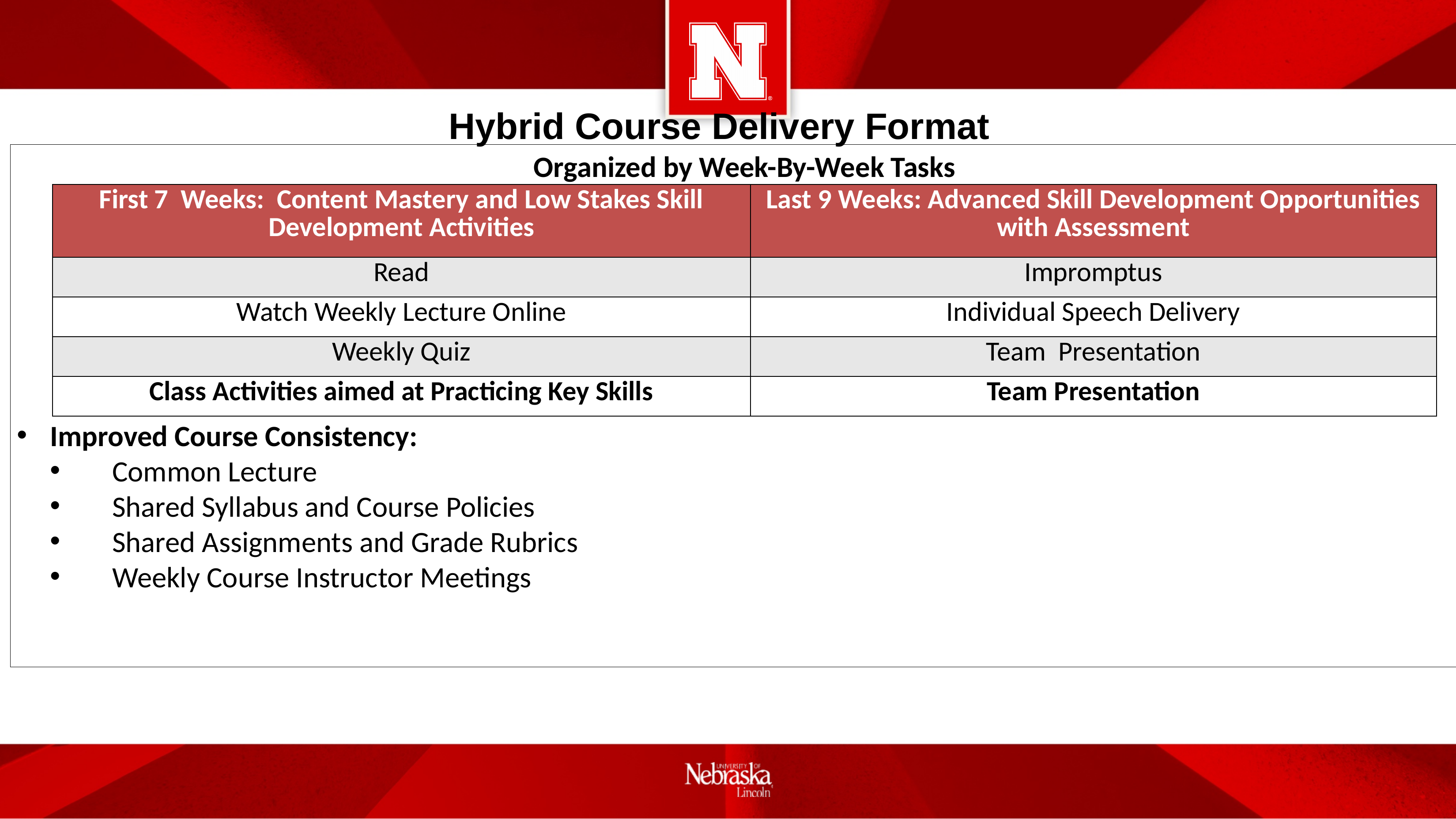

# Hybrid Course Delivery Format
Organized by Week-By-Week Tasks

Improved Course Consistency:
Common Lecture
Shared Syllabus and Course Policies
Shared Assignments and Grade Rubrics
Weekly Course Instructor Meetings

| First 7 Weeks: Content Mastery and Low Stakes Skill Development Activities | Last 9 Weeks: Advanced Skill Development Opportunities with Assessment |
| --- | --- |
| Read | Impromptus |
| Watch Weekly Lecture Online | Individual Speech Delivery |
| Weekly Quiz | Team Presentation |
| Class Activities aimed at Practicing Key Skills | Team Presentation |